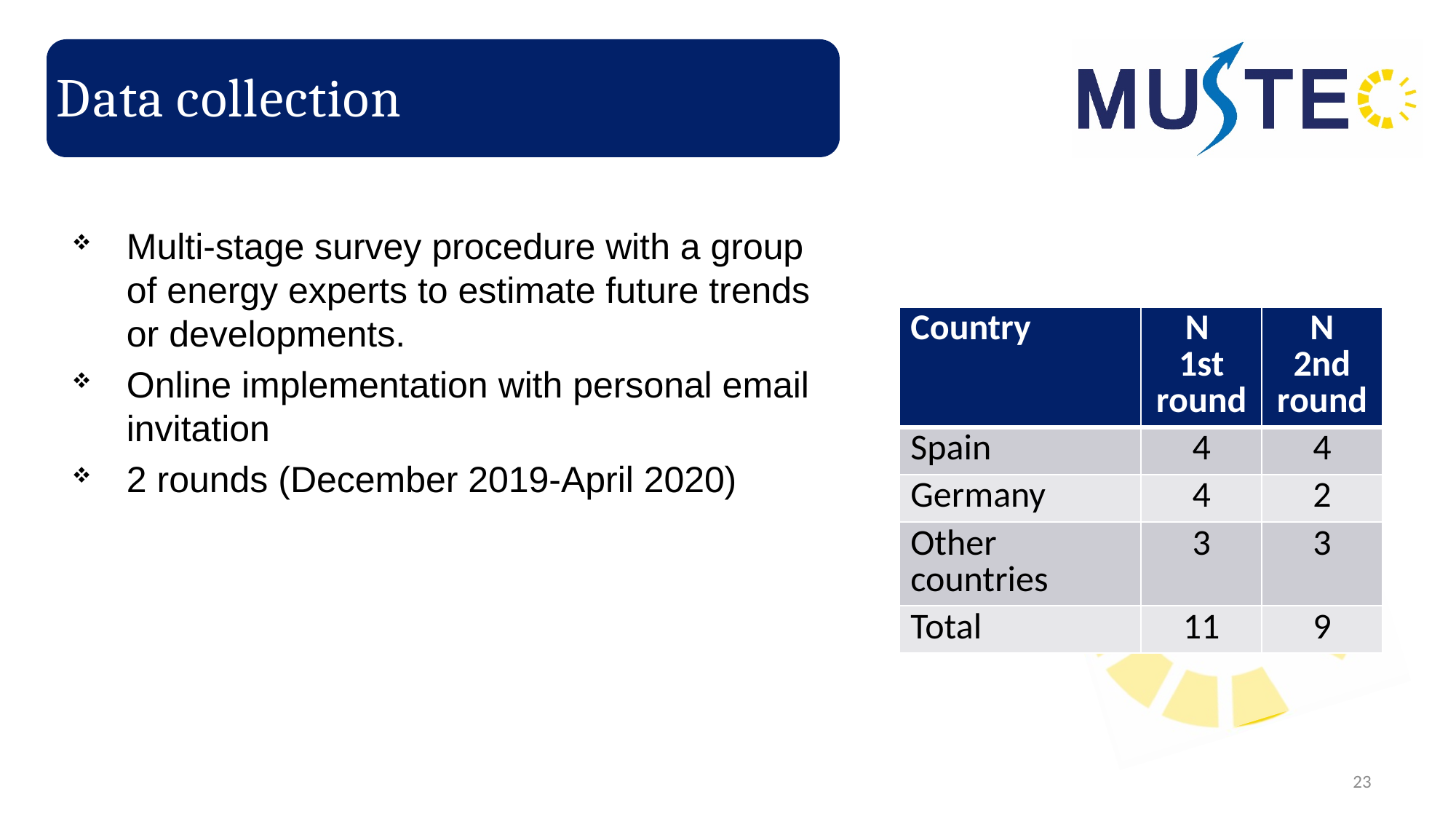

# Data collection
Multi-stage survey procedure with a group of energy experts to estimate future trends or developments.
Online implementation with personal email invitation
2 rounds (December 2019-April 2020)

| Country | N 1st round | N 2nd round |
| --- | --- | --- |
| Spain | 4 | 4 |
| Germany | 4 | 2 |
| Other countries | 3 | 3 |
| Total | 11 | 9 |
23